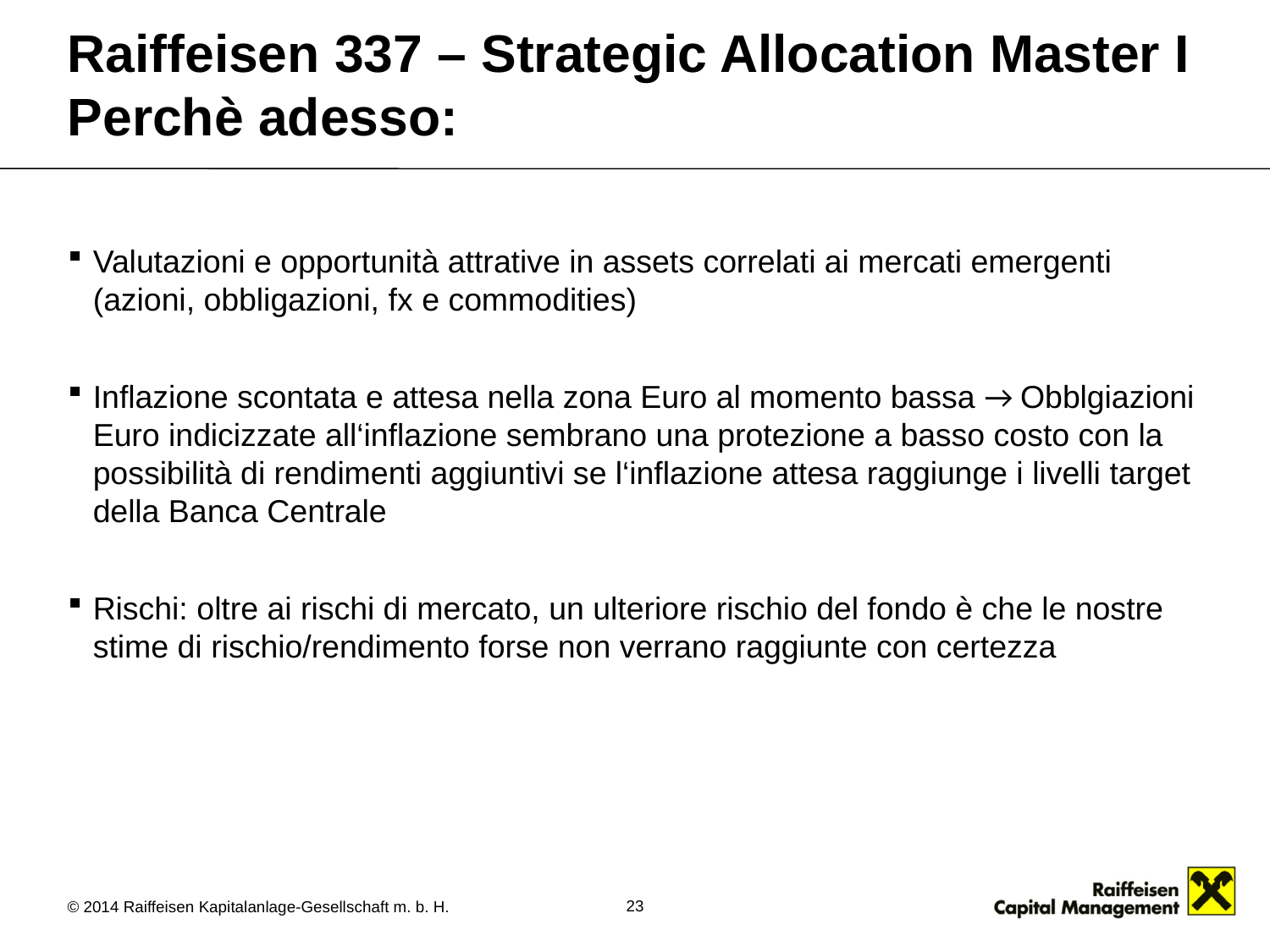

# Raiffeisen 337 – Strategic Allocation Master I Perchè adesso:

Valutazioni e opportunità attrative in assets correlati ai mercati emergenti (azioni, obbligazioni, fx e commodities)

Inflazione scontata e attesa nella zona Euro al momento bassa → Obblgiazioni Euro indicizzate all‘inflazione sembrano una protezione a basso costo con la possibilità di rendimenti aggiuntivi se l‘inflazione attesa raggiunge i livelli target della Banca Centrale

Rischi: oltre ai rischi di mercato, un ulteriore rischio del fondo è che le nostre stime di rischio/rendimento forse non verrano raggiunte con certezza

23